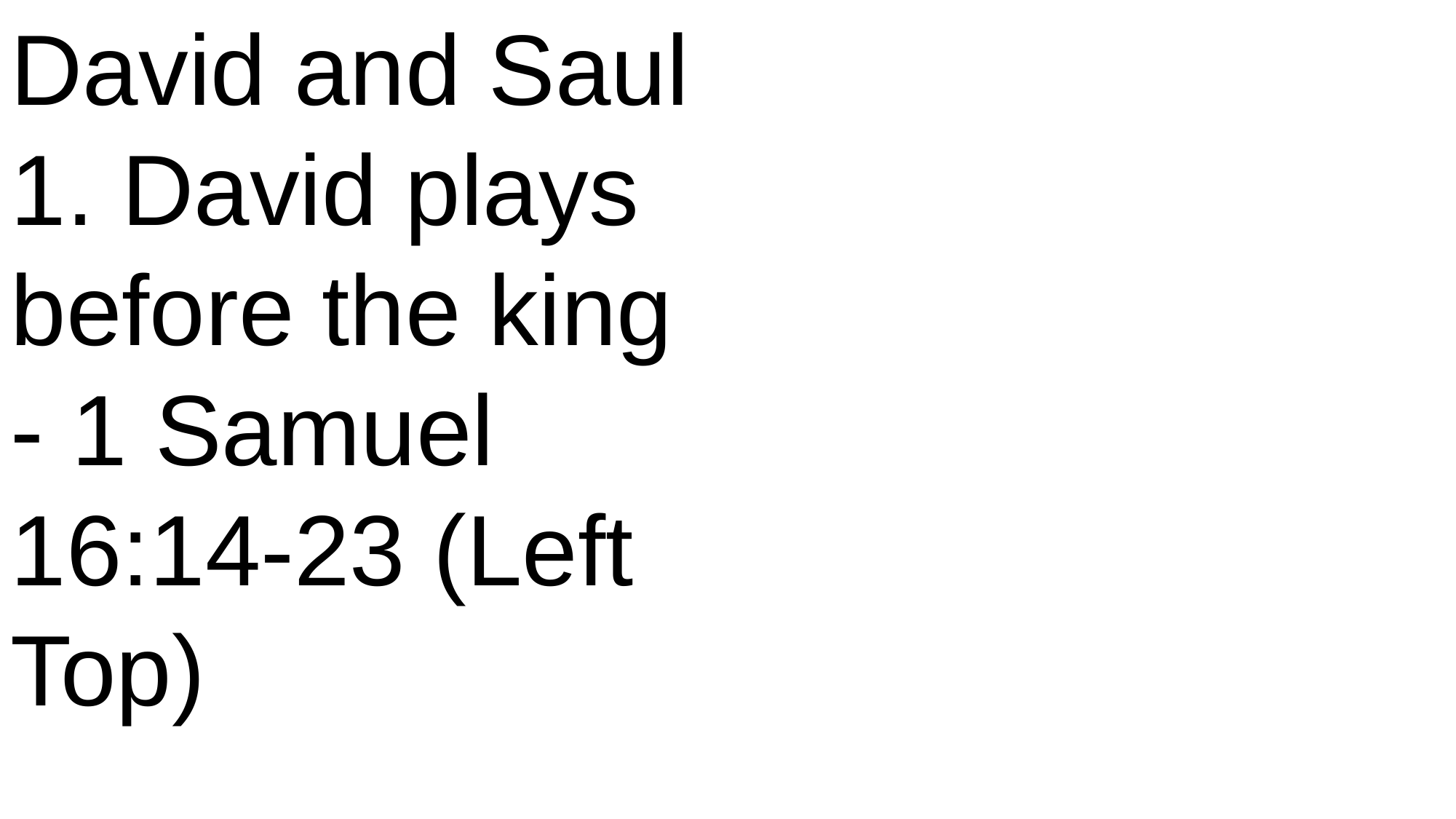

David and Saul
1. David plays before the king - 1 Samuel 16:14-23 (Left Top)